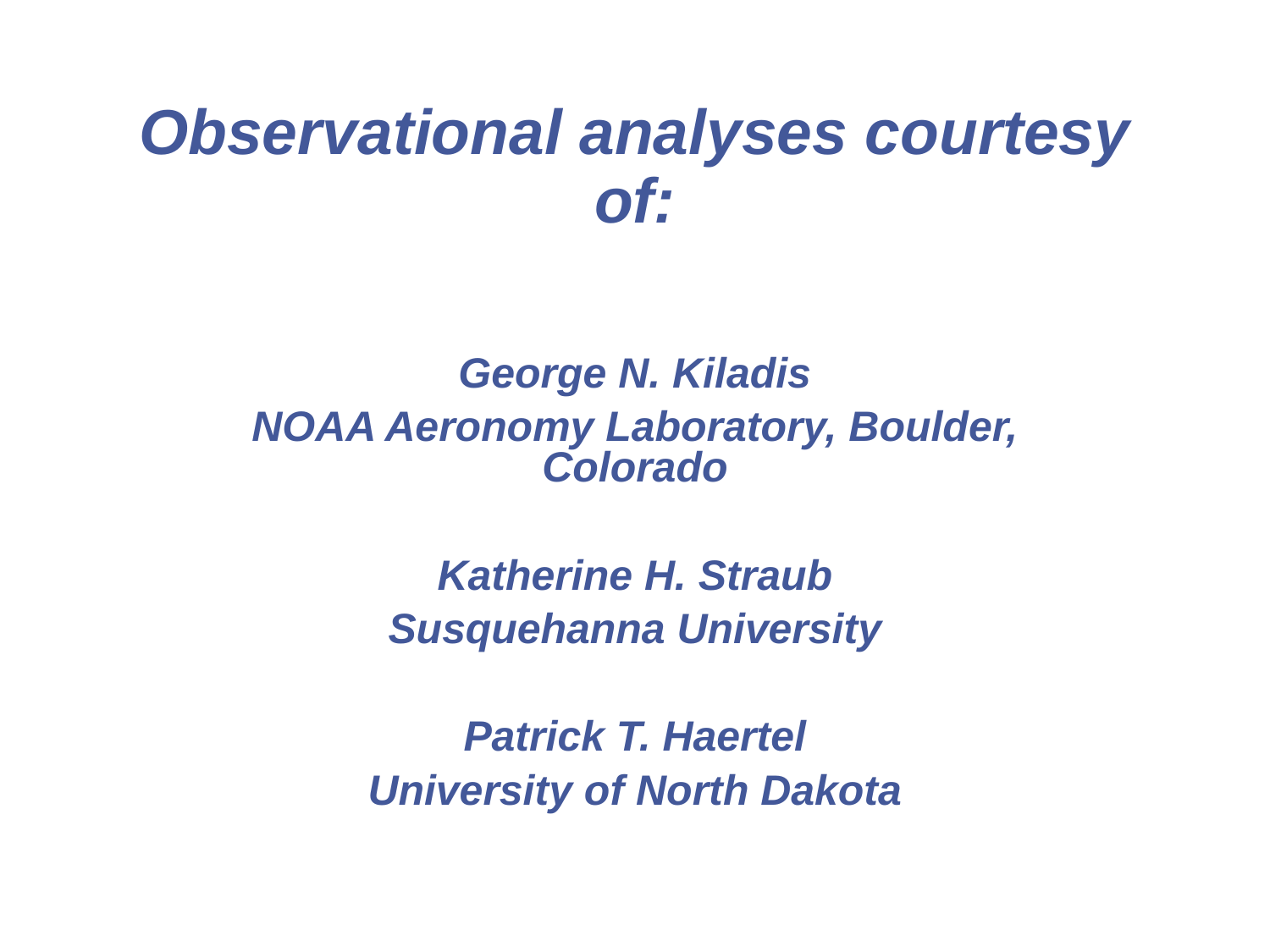

# Observational analyses courtesy of:
George N. Kiladis
NOAA Aeronomy Laboratory, Boulder, Colorado

Katherine H. Straub
Susquehanna University

Patrick T. Haertel
University of North Dakota